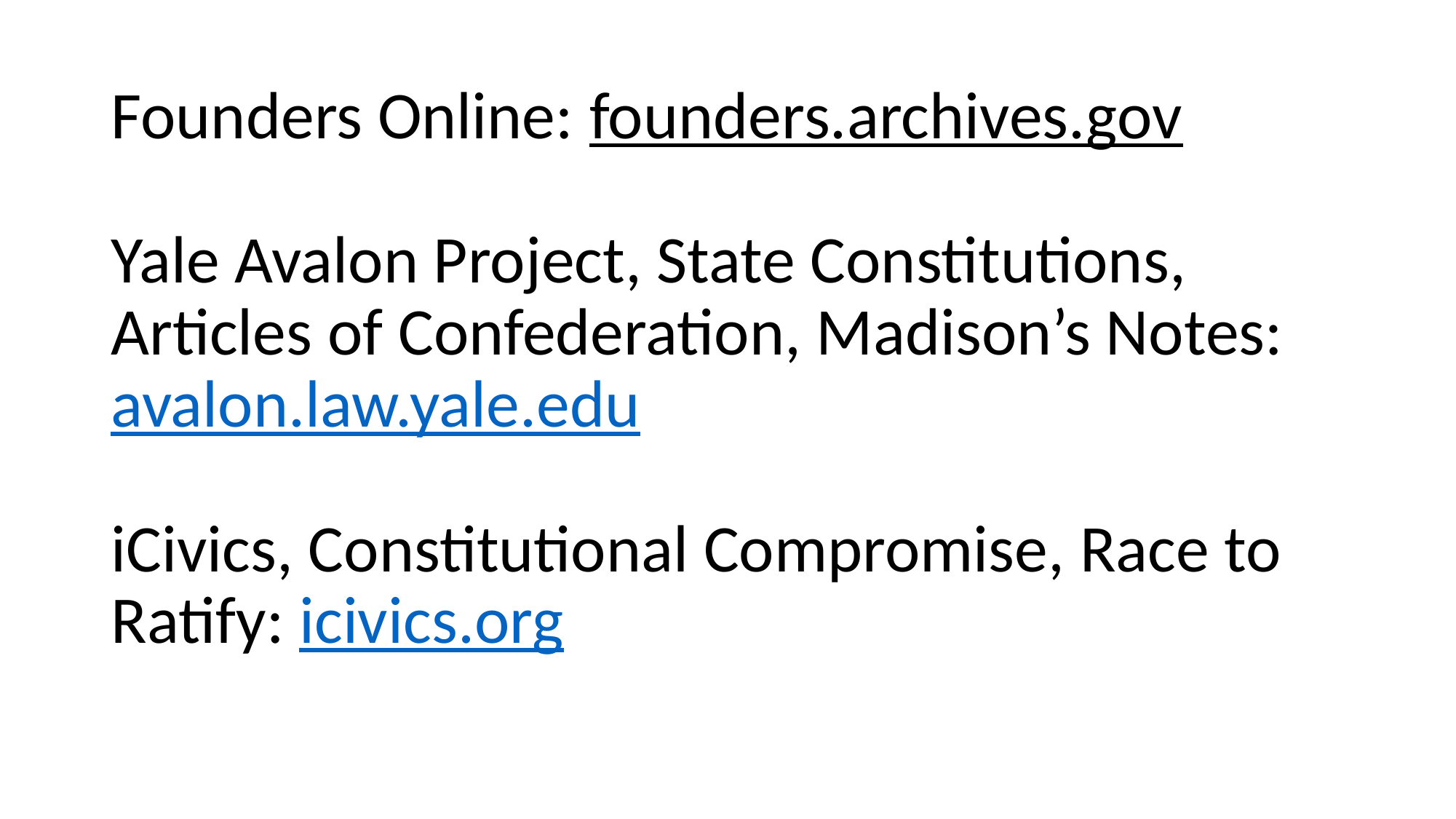

# Founders Online: founders.archives.gov Yale Avalon Project, State Constitutions, Articles of Confederation, Madison’s Notes: avalon.law.yale.edu iCivics, Constitutional Compromise, Race to Ratify: icivics.org